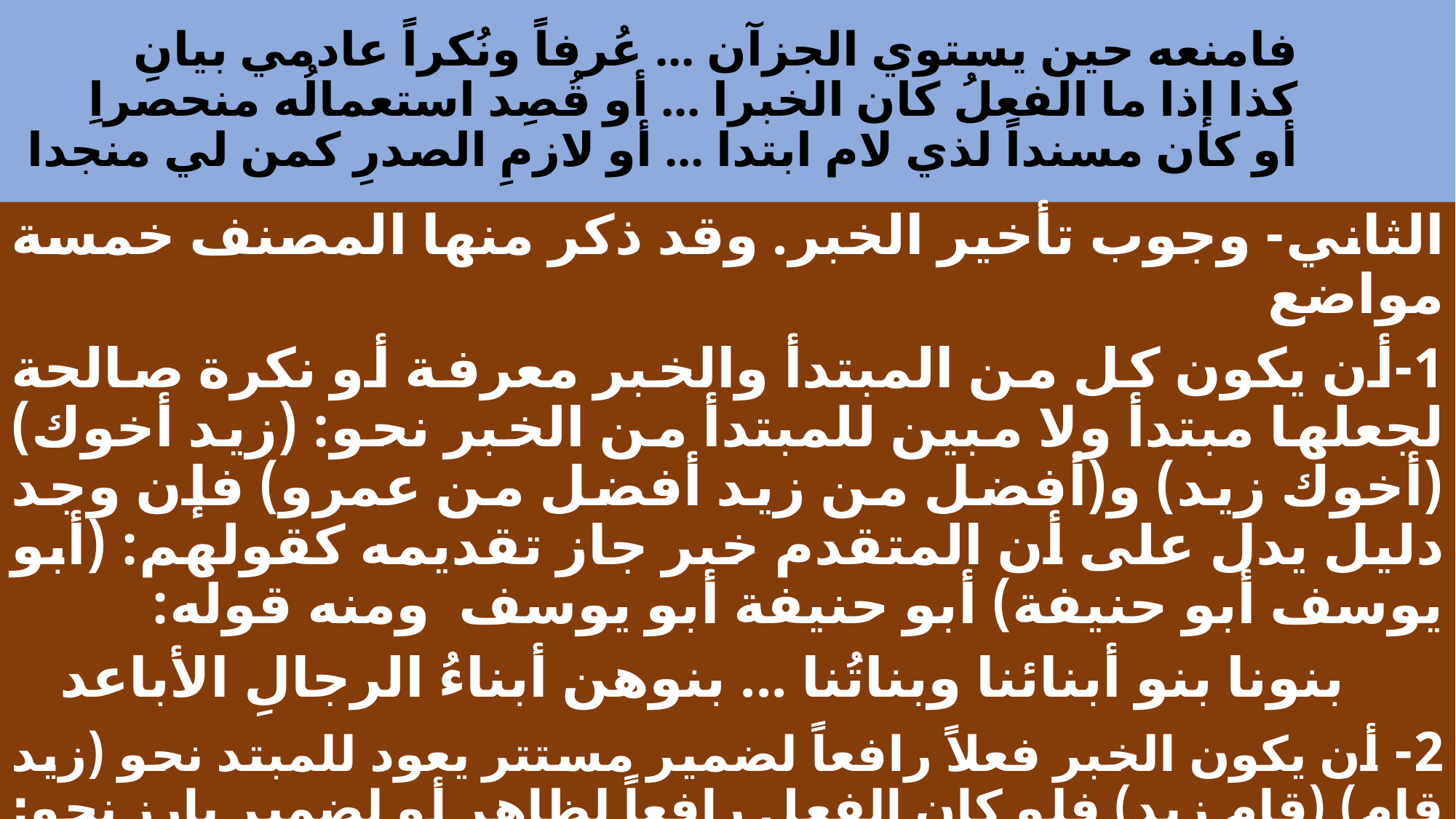

# فامنعه حين يستوي الجزآن ... عُرفاً ونُكراً عادمي بيانِ كذا إذا ما الفعلُ كان الخبرا ... أو قُصِد استعمالُه منحصراِ أو كان مسنداً لذي لام ابتدا ... أو لازمِ الصدرِ كمن لي منجدا
الثاني- وجوب تأخير الخبر. وقد ذكر منها المصنف خمسة مواضع
1-أن يكون كل من المبتدأ والخبر معرفة أو نكرة صالحة لجعلها مبتدأ ولا مبين للمبتدأ من الخبر نحو: (زيد أخوك) (أخوك زيد) و(أفضل من زيد أفضل من عمرو) فإن وجد دليل يدل على أن المتقدم خبر جاز تقديمه كقولهم: (أبو يوسف أبو حنيفة) أبو حنيفة أبو يوسف  ومنه قوله:
       بنونا بنو أبنائنا وبناتُنا ... بنوهن أبناءُ الرجالِ الأباعد
2- أن يكون الخبر فعلاً رافعاً لضمير مستتر يعود للمبتد نحو (زيد قام) (قام زيد) فلو كان الفعل رافعاً لظاهر أو لضمير بارز نحو: (زيد قام أبوه) ونحو: ( الزيدان قاما) جاز التقديم